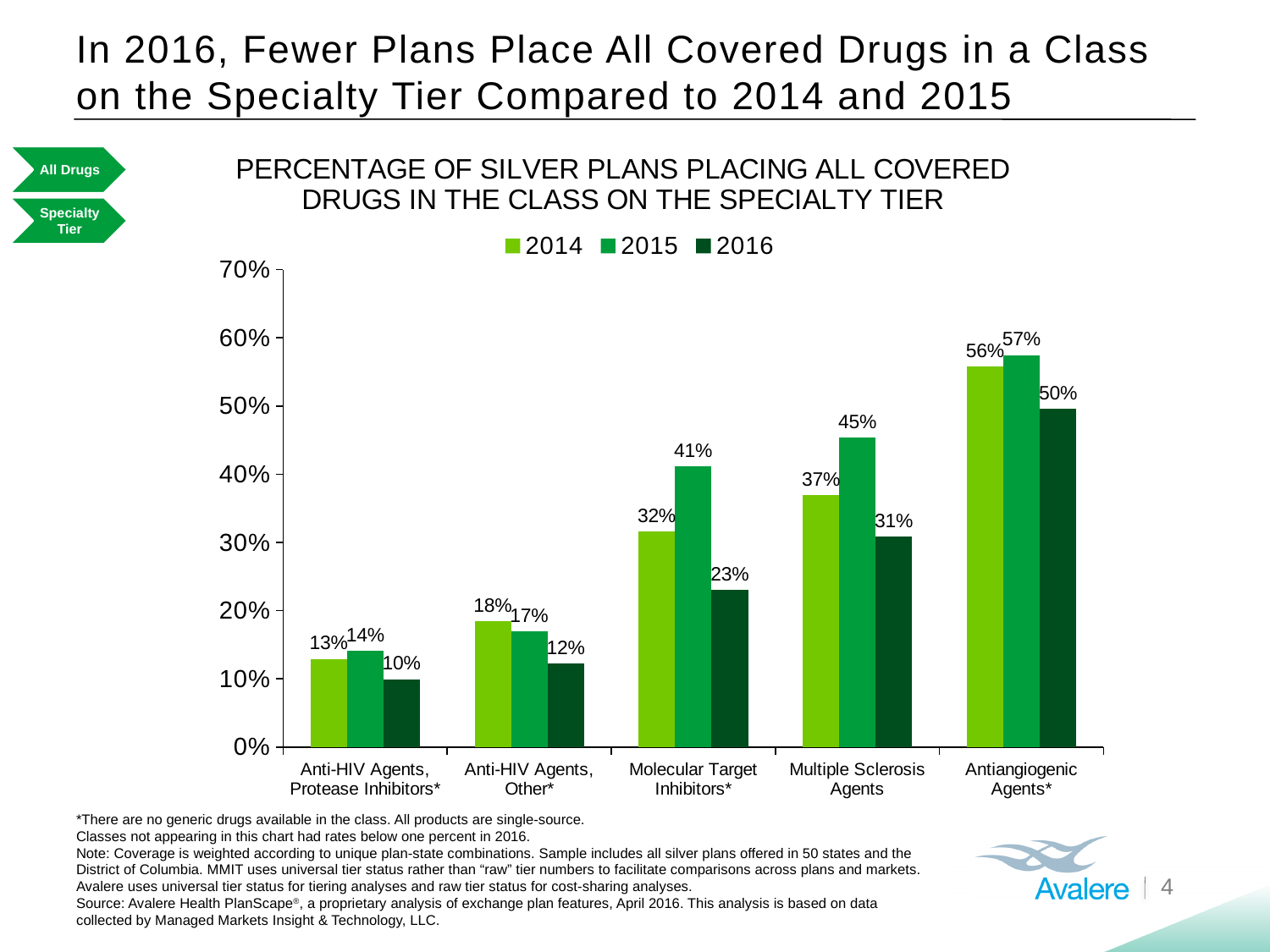

# In 2016, Fewer Plans Place All Covered Drugs in a Class on the Specialty Tier Compared to 2014 and 2015

All Drugs

### Chart: PERCENTAGE OF SILVER PLANS PLACING ALL COVERED DRUGS IN THE CLASS ON THE SPECIALTY TIER

| Category | 2014 | 2015 | 2016 |
|---|---|---|---|
| Anti-HIV Agents, Protease Inhibitors* | 0.129327902240326 | 0.14064602960969 | 0.0995475113122172 |
| Anti-HIV Agents, Other* | 0.184317718940937 | 0.170255720053836 | 0.122171945701357 |
| Molecular Target Inhibitors* | 0.3160518444666 | 0.411843876177658 | 0.230426479949077 |
| Multiple Sclerosis Agents | 0.369047619047619 | 0.454239569313594 | 0.308720560152769 |
| Antiangiogenic Agents* | 0.558467741935484 | 0.574744027303754 | 0.495501285347044 |
Specialty Tier
*There are no generic drugs available in the class. All products are single-source.
Classes not appearing in this chart had rates below one percent in 2016.
Note: Coverage is weighted according to unique plan-state combinations. Sample includes all silver plans offered in 50 states and the District of Columbia. MMIT uses universal tier status rather than “raw” tier numbers to facilitate comparisons across plans and markets. Avalere uses universal tier status for tiering analyses and raw tier status for cost-sharing analyses.
Source: Avalere Health PlanScape®, a proprietary analysis of exchange plan features, April 2016. This analysis is based on data collected by Managed Markets Insight & Technology, LLC.
4